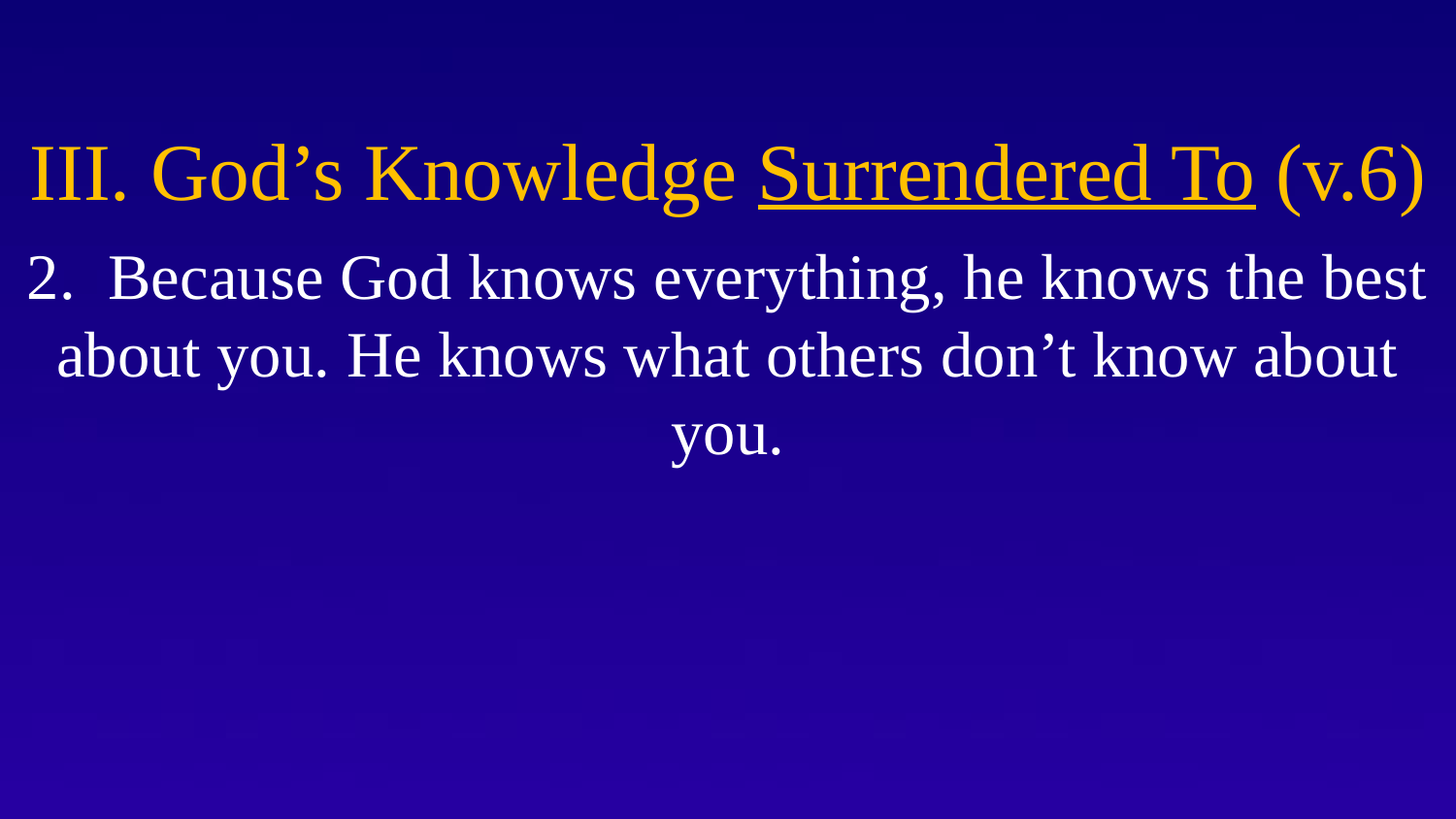

# III. God’s Knowledge Surrendered To (v.6)
2.  Because God knows everything, he knows the best about you. He knows what others don’t know about you.